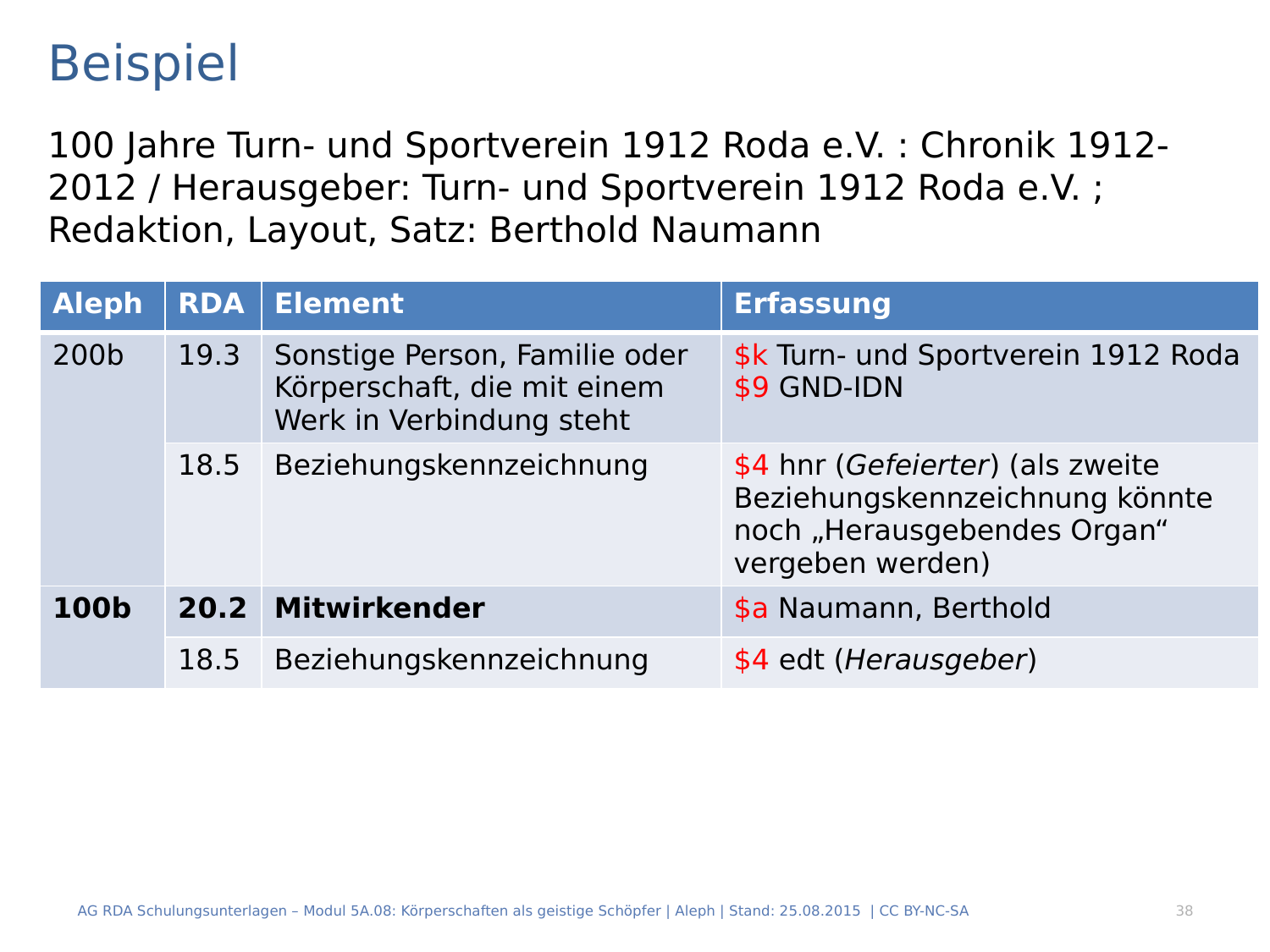

Beispiel
100 Jahre Turn- und Sportverein 1912 Roda e.V. : Chronik 1912-2012 / Herausgeber: Turn- und Sportverein 1912 Roda e.V. ; Redaktion, Layout, Satz: Berthold Naumann

| Aleph | RDA | Element | Erfassung |
| --- | --- | --- | --- |
| 200b | 19.3 | Sonstige Person, Familie oder Körperschaft, die mit einem Werk in Ver­bindung steht | $k Turn- und Sportverein 1912 Roda $9 GND-IDN |
|  | 18.5 | Beziehungskennzeichnung | $4 hnr (Gefeierter) (als zweite Beziehungskennzeichnung könnte noch „Herausgebendes Organ“ vergeben werden) |
| 100b | 20.2 | Mitwirkender | $a Naumann, Berthold |
|  | 18.5 | Beziehungskennzeich­nung | $4 edt (Herausgeber) |
AG RDA Schulungsunterlagen – Modul 5A.08: Körperschaften als geistige Schöpfer | Aleph | Stand: 25.08.2015  | CC BY-NC-SA
38